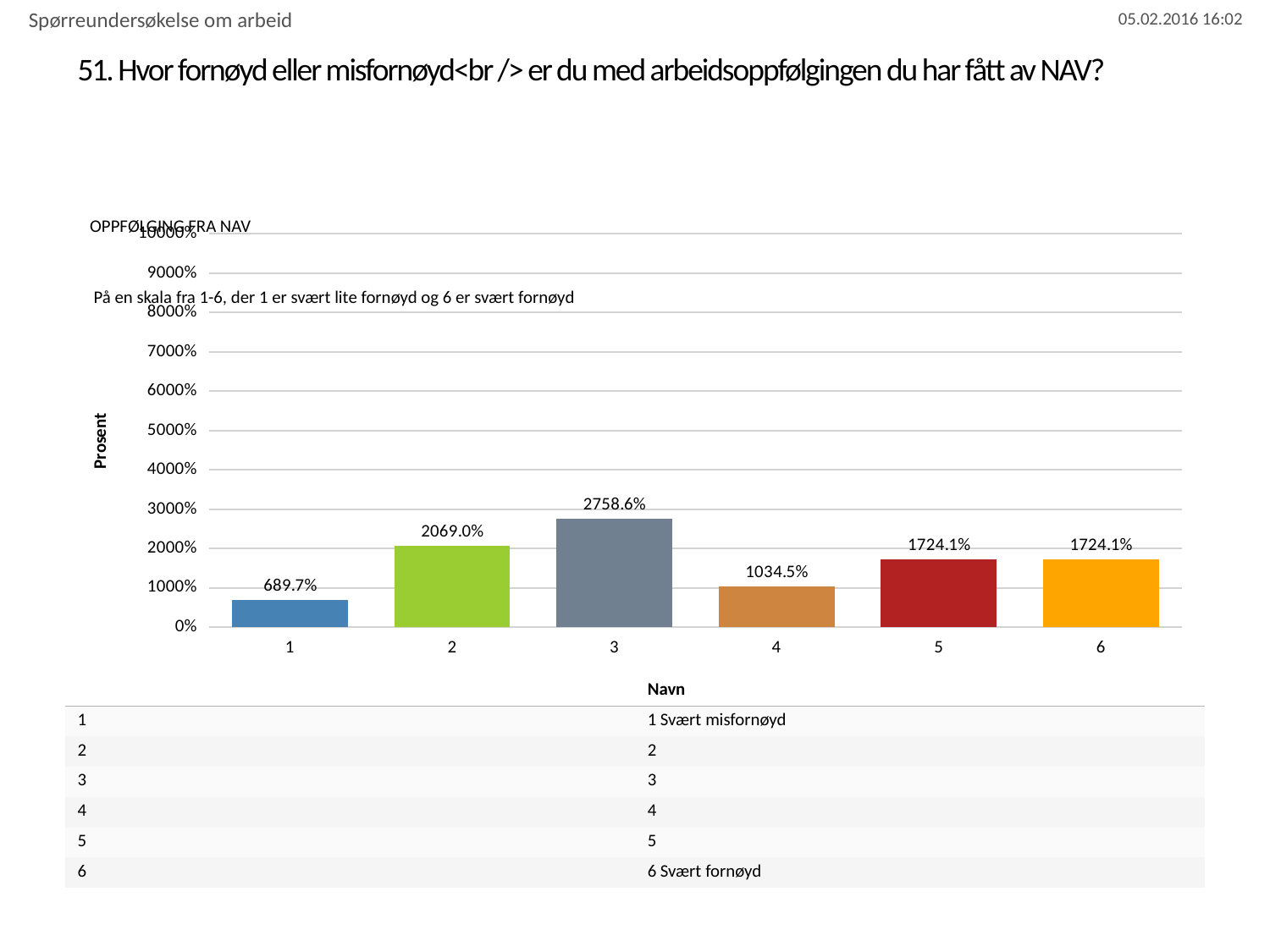

Spørreundersøkelse om arbeid
# 51. Hvor fornøyd eller misfornøyd<br /> er du med arbeidsoppfølgingen du har fått av NAV?

   OPPFØLGING FRA NAV

På en skala fra 1-6, der 1 er svært lite fornøyd og 6 er svært fornøyd

### Chart

| Category | Hvor fornøyd eller misfornøyd<br /> er du med arbeidsoppfølgingen du har fått av NAV? |
|---|---|
| 1 | 6.896551724137931 |
| 2 | 20.689655172413794 |
| 3 | 27.586206896551722 |
| 4 | 10.344827586206897 |
| 5 | 17.24137931034483 |
| 6 | 17.24137931034483 |
|  | Navn |
| --- | --- |
| 1 | 1 Svært misfornøyd |
| 2 | 2 |
| 3 | 3 |
| 4 | 4 |
| 5 | 5 |
| 6 | 6 Svært fornøyd |